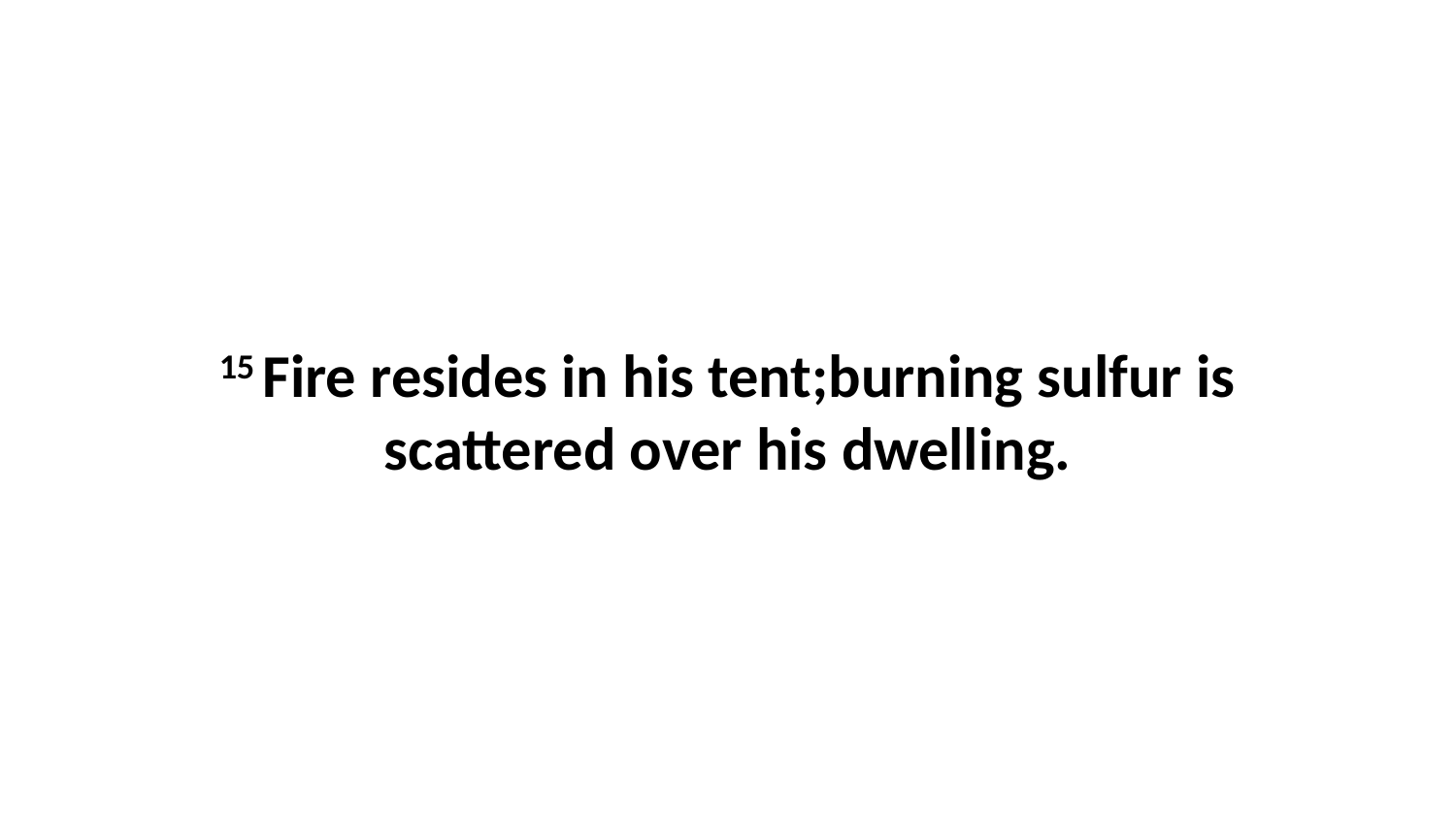

15 Fire resides in his tent;burning sulfur is scattered over his dwelling.